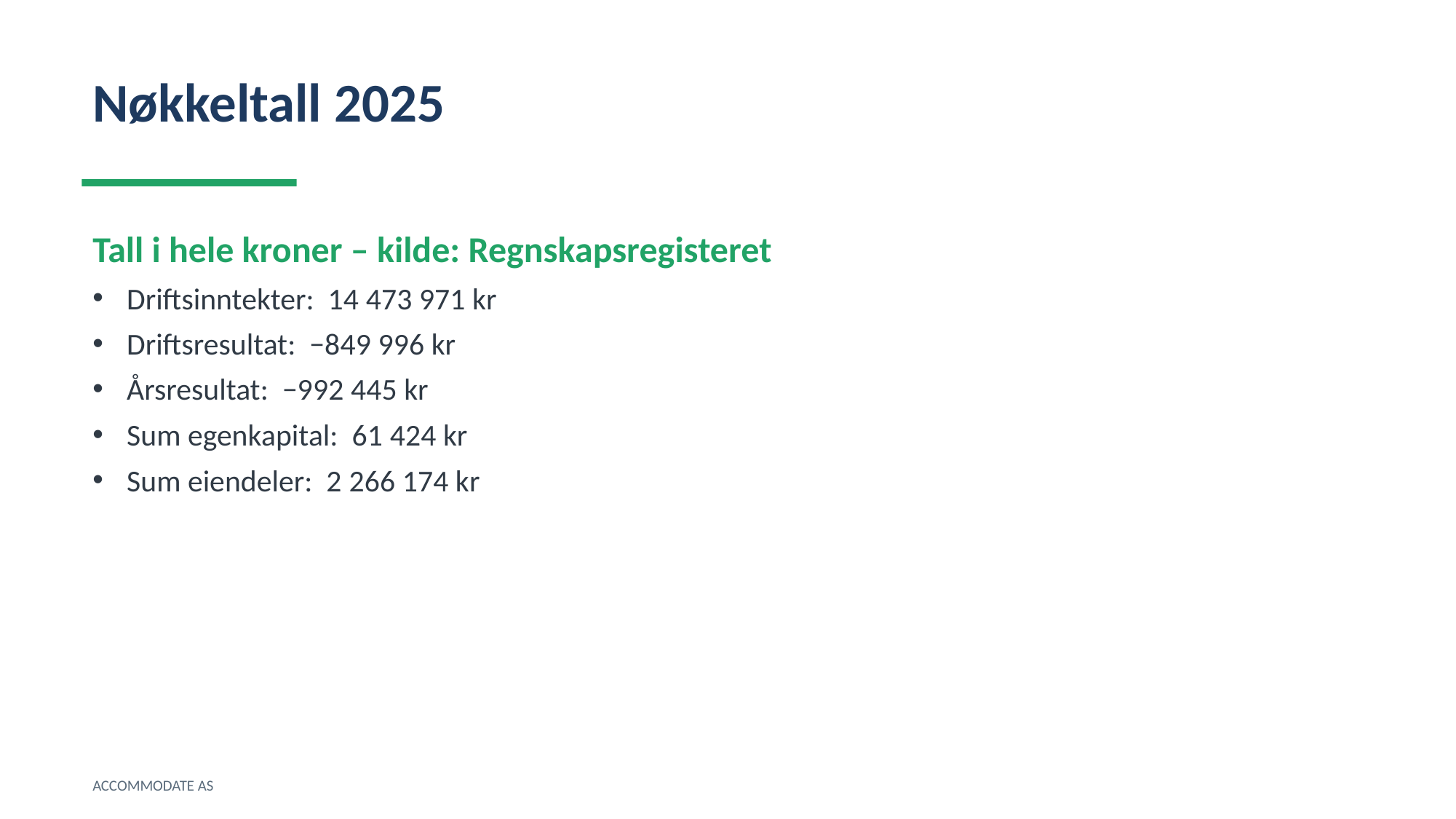

Nøkkeltall 2025

Tall i hele kroner – kilde: Regnskapsregisteret
Driftsinntekter:  14 473 971 kr
Driftsresultat:  −849 996 kr
Årsresultat:  −992 445 kr
Sum egenkapital:  61 424 kr
Sum eiendeler:  2 266 174 kr
ACCOMMODATE AS